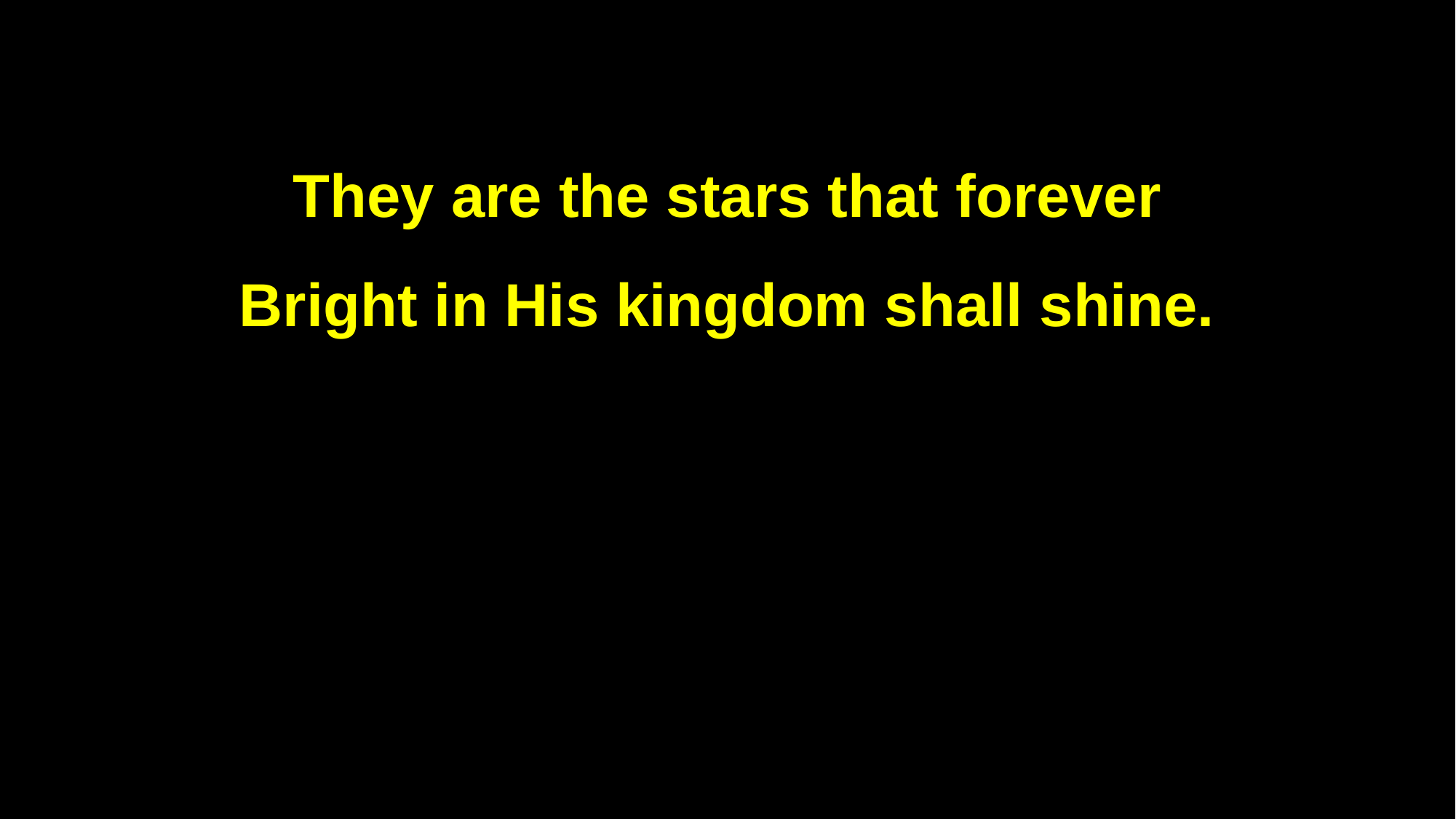

They are the stars that forever
Bright in His kingdom shall shine.